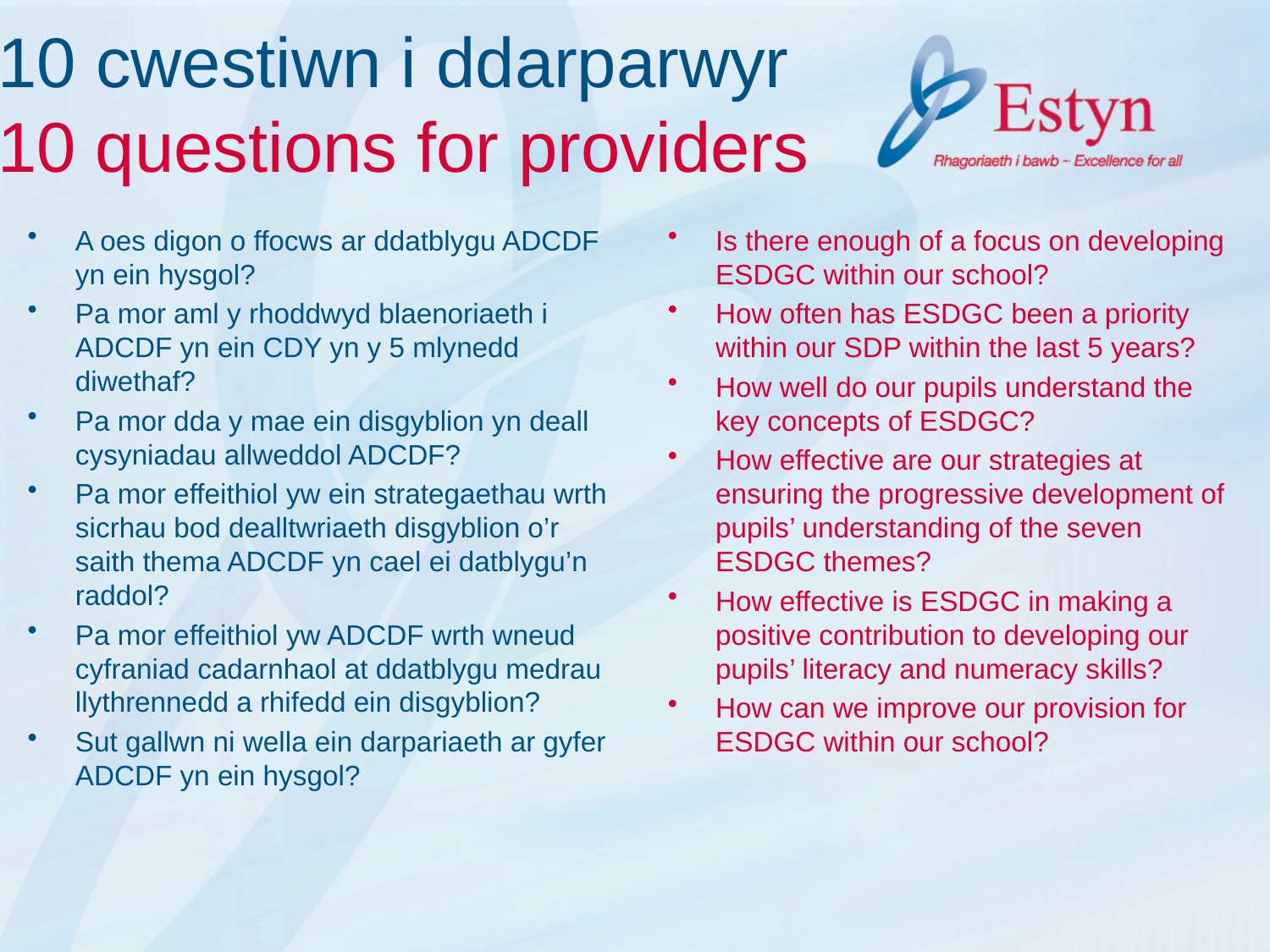

# 10 cwestiwn i ddarparwyr 10 questions for providers
A oes digon o ffocws ar ddatblygu ADCDF yn ein hysgol?
Pa mor aml y rhoddwyd blaenoriaeth i ADCDF yn ein CDY yn y 5 mlynedd diwethaf?
Pa mor dda y mae ein disgyblion yn deall cysyniadau allweddol ADCDF?
Pa mor effeithiol yw ein strategaethau wrth sicrhau bod dealltwriaeth disgyblion o’r saith thema ADCDF yn cael ei datblygu’n raddol?
Pa mor effeithiol yw ADCDF wrth wneud cyfraniad cadarnhaol at ddatblygu medrau llythrennedd a rhifedd ein disgyblion?
Sut gallwn ni wella ein darpariaeth ar gyfer ADCDF yn ein hysgol?

Is there enough of a focus on developing ESDGC within our school?
How often has ESDGC been a priority within our SDP within the last 5 years?
How well do our pupils understand the key concepts of ESDGC?
How effective are our strategies at ensuring the progressive development of pupils’ understanding of the seven ESDGC themes?
How effective is ESDGC in making a positive contribution to developing our pupils’ literacy and numeracy skills?
How can we improve our provision for ESDGC within our school?